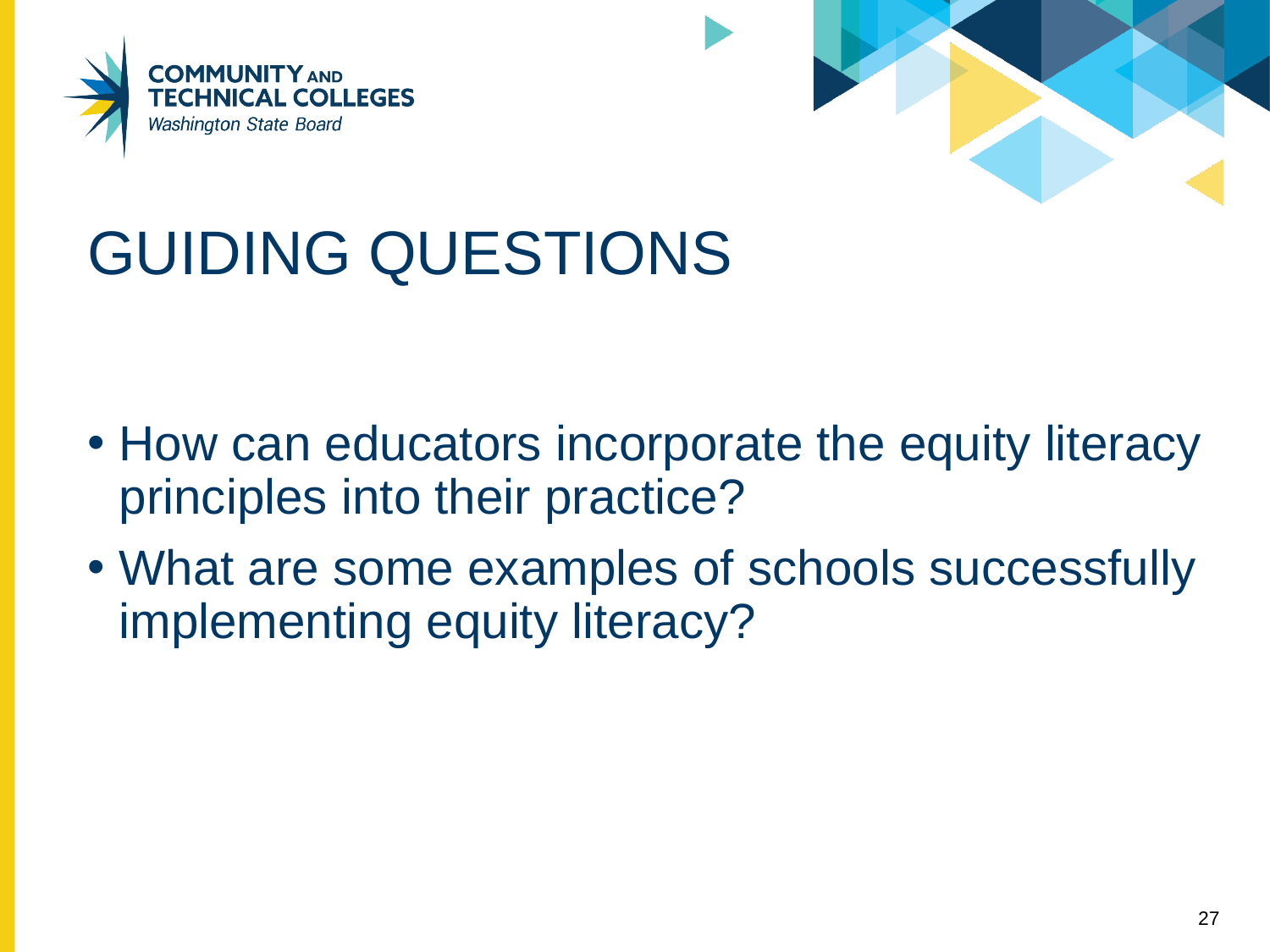

# GUIDING QUESTIONS

How can educators incorporate the equity literacy principles into their practice?
What are some examples of schools successfully implementing equity literacy?

27